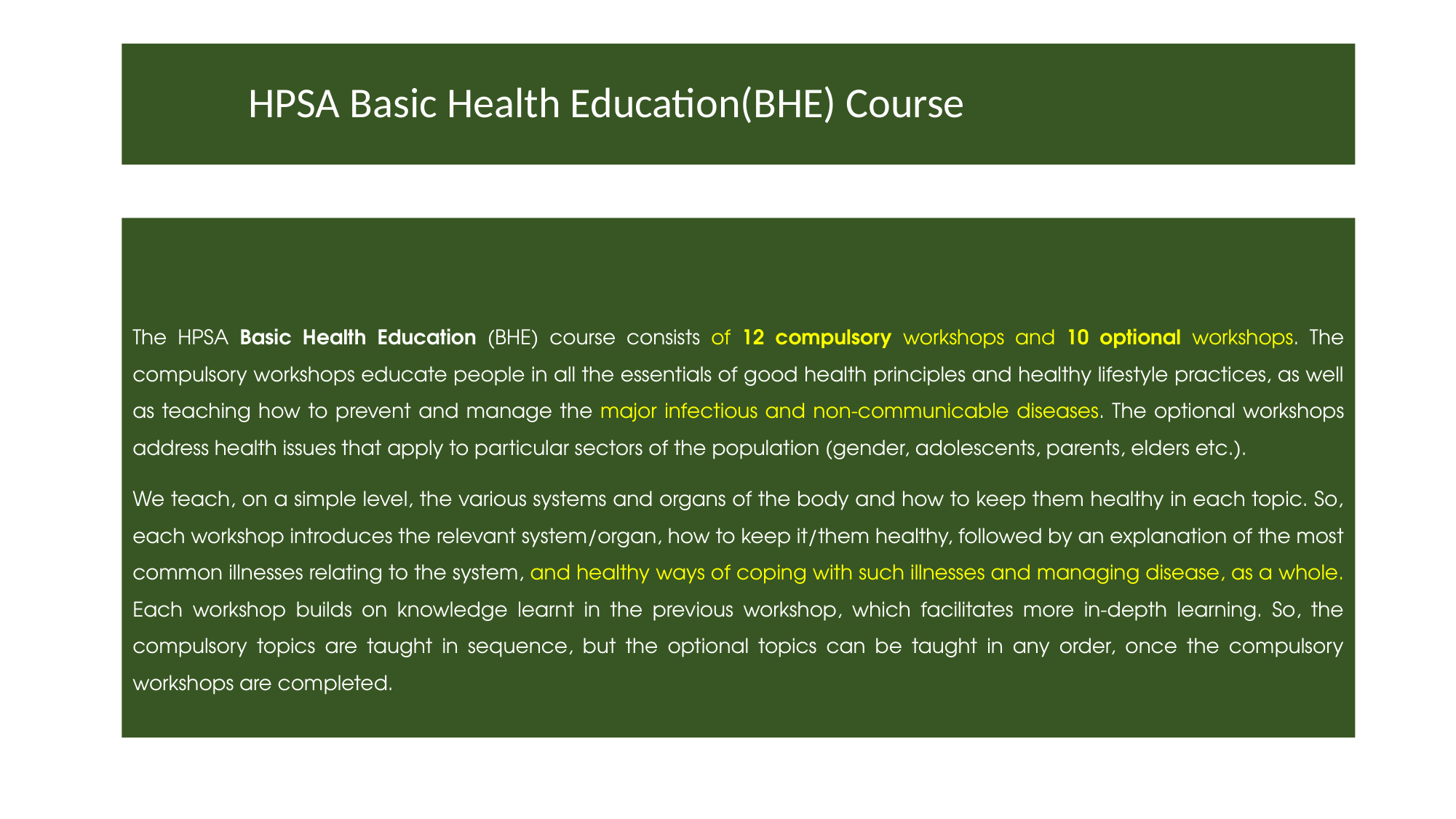

# HPSA Basic Health Education(BHE) Course

The HPSA Basic Health Education (BHE) course consists of 12 compulsory workshops and 10 optional workshops. The compulsory workshops educate people in all the essentials of good health principles and healthy lifestyle practices, as well as teaching how to prevent and manage the major infectious and non-communicable diseases. The optional workshops address health issues that apply to particular sectors of the population (gender, adolescents, parents, elders etc.).
We teach, on a simple level, the various systems and organs of the body and how to keep them healthy in each topic. So, each workshop introduces the relevant system/organ, how to keep it/them healthy, followed by an explanation of the most common illnesses relating to the system, and healthy ways of coping with such illnesses and managing disease, as a whole. Each workshop builds on knowledge learnt in the previous workshop, which facilitates more in-depth learning. So, the compulsory topics are taught in sequence, but the optional topics can be taught in any order, once the compulsory workshops are completed.